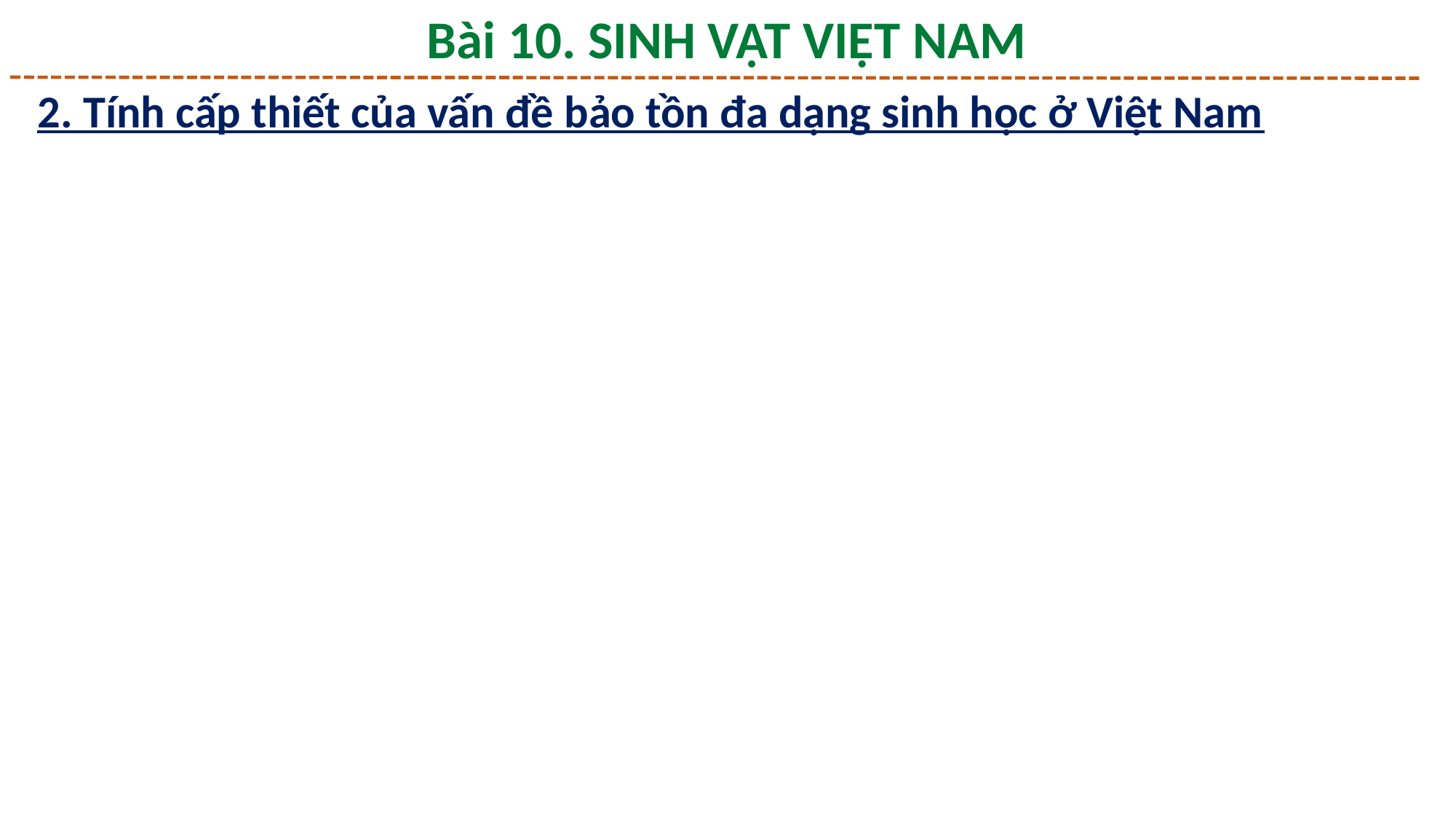

Bài 10. SINH VẬT VIỆT NAM
2. Tính cấp thiết của vấn đề bảo tồn đa dạng sinh học ở Việt Nam